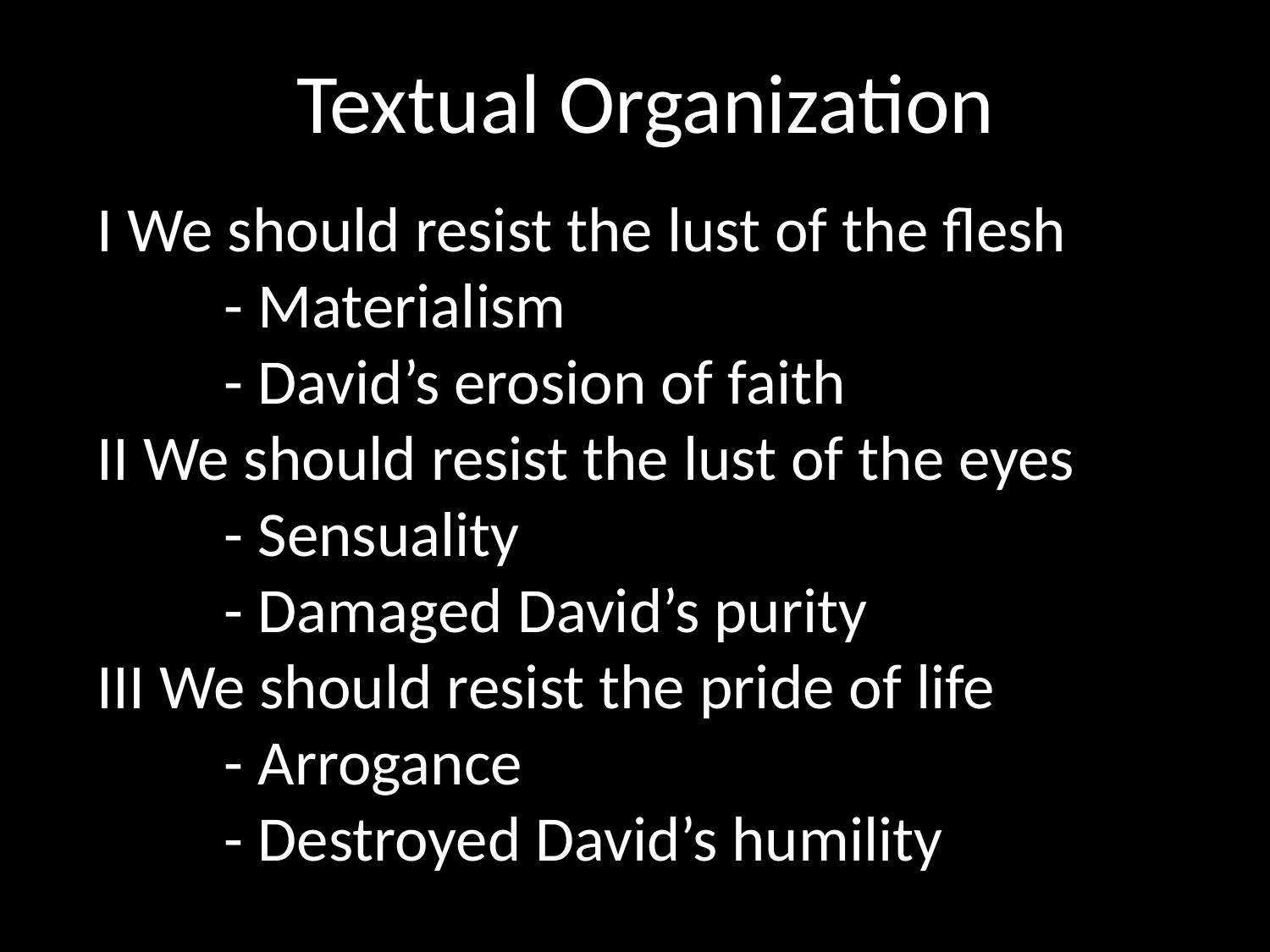

Textual Organization

I We should resist the lust of the flesh
	- Materialism
	- David’s erosion of faith
II We should resist the lust of the eyes
	- Sensuality
	- Damaged David’s purity
III We should resist the pride of life
	- Arrogance
	- Destroyed David’s humility